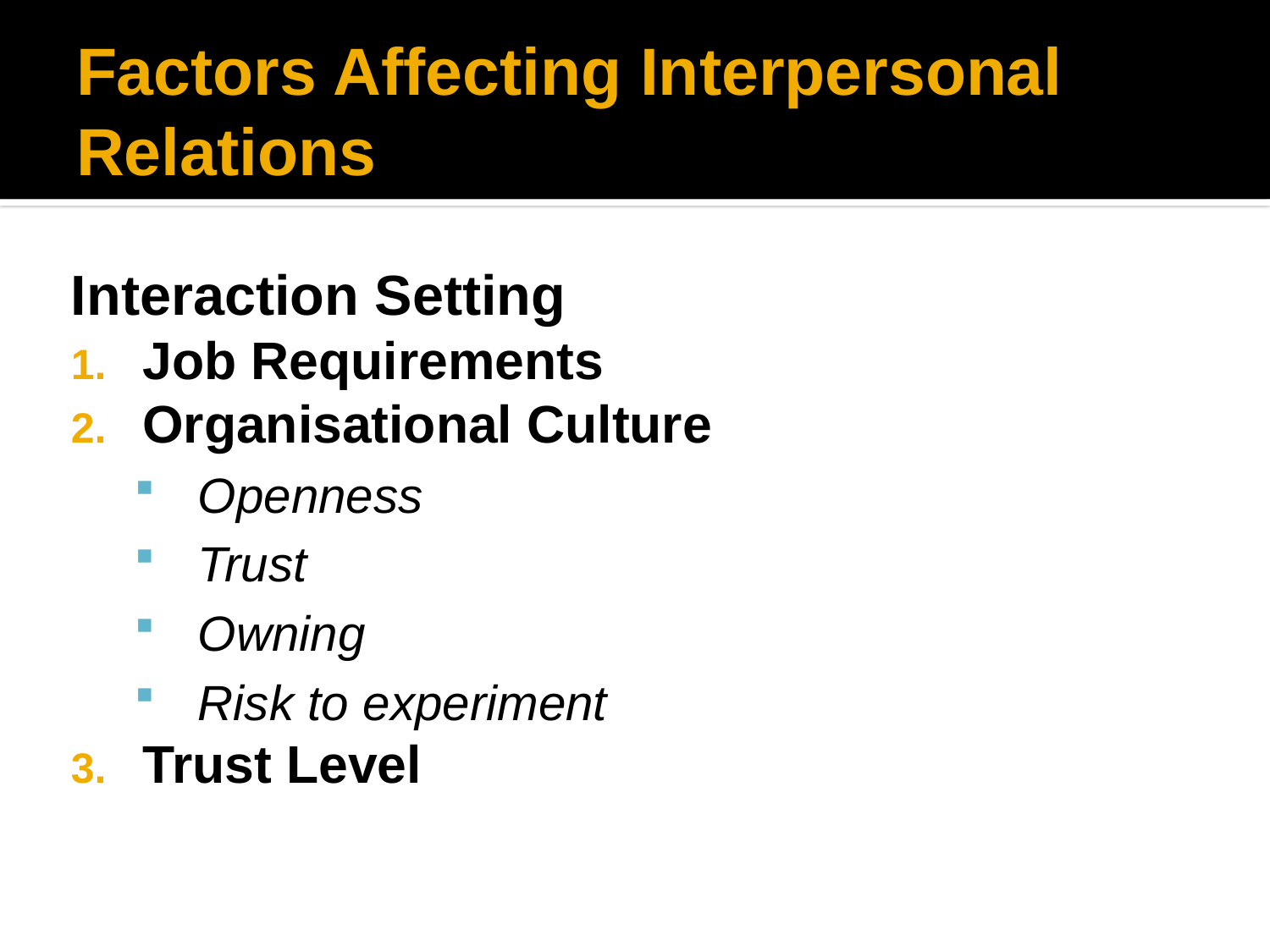

# Factors Affecting Interpersonal Relations
Interaction Setting
Job Requirements
Organisational Culture
Openness
Trust
Owning
Risk to experiment
Trust Level